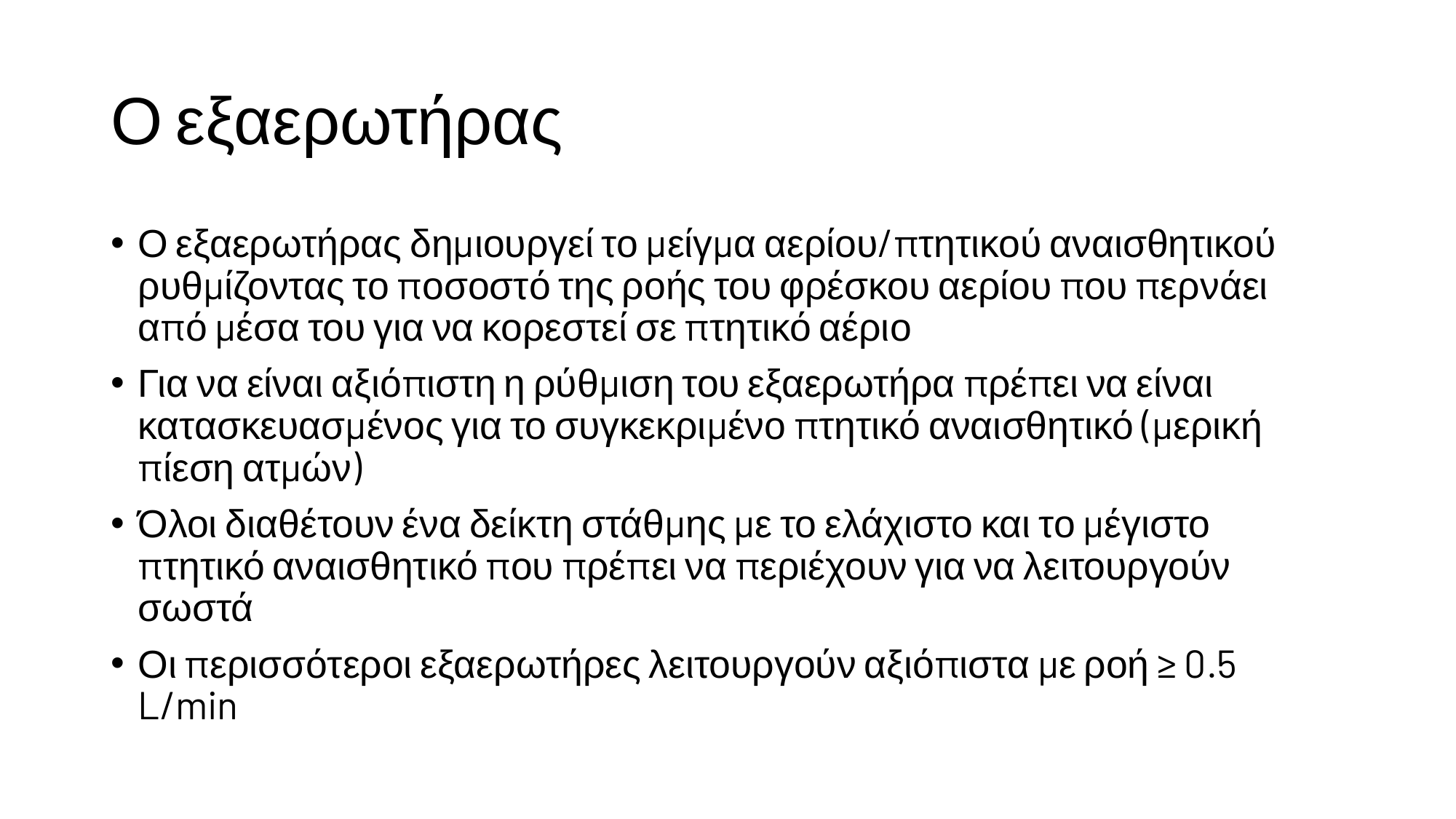

# Ο εξαερωτήρας
Ο εξαερωτήρας δημιουργεί το μείγμα αερίου/πτητικού αναισθητικού ρυθμίζοντας το ποσοστό της ροής του φρέσκου αερίου που περνάει από μέσα του για να κορεστεί σε πτητικό αέριο
Για να είναι αξιόπιστη η ρύθμιση του εξαερωτήρα πρέπει να είναι κατασκευασμένος για το συγκεκριμένο πτητικό αναισθητικό (μερική πίεση ατμών)
Όλοι διαθέτουν ένα δείκτη στάθμης με το ελάχιστο και το μέγιστο πτητικό αναισθητικό που πρέπει να περιέχουν για να λειτουργούν σωστά
Οι περισσότεροι εξαερωτήρες λειτουργούν αξιόπιστα με ροή ≥ 0.5 L/min